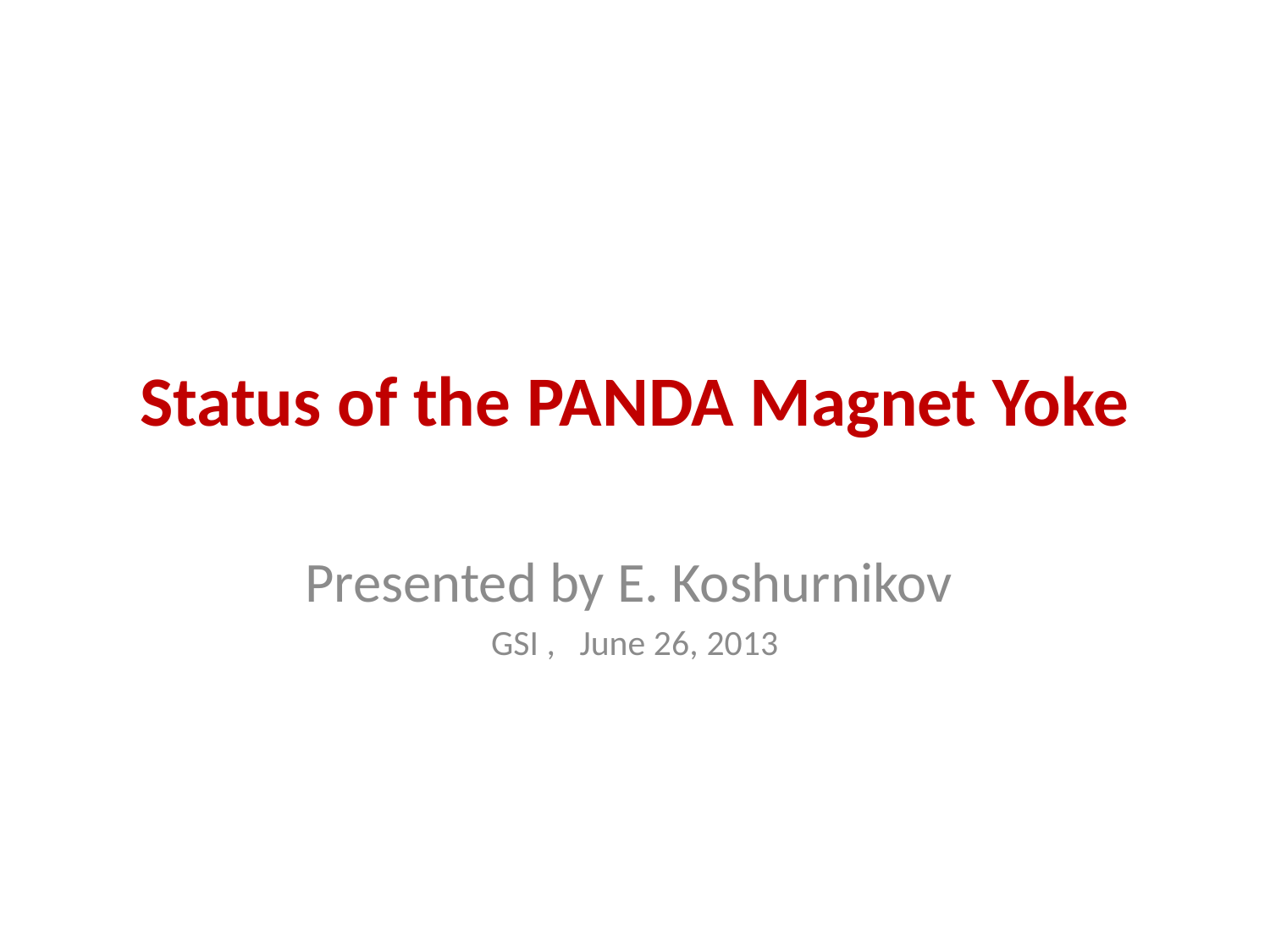

# Status of the PANDA Magnet Yoke
Presented by E. Koshurnikov
GSI ,   June 26, 2013